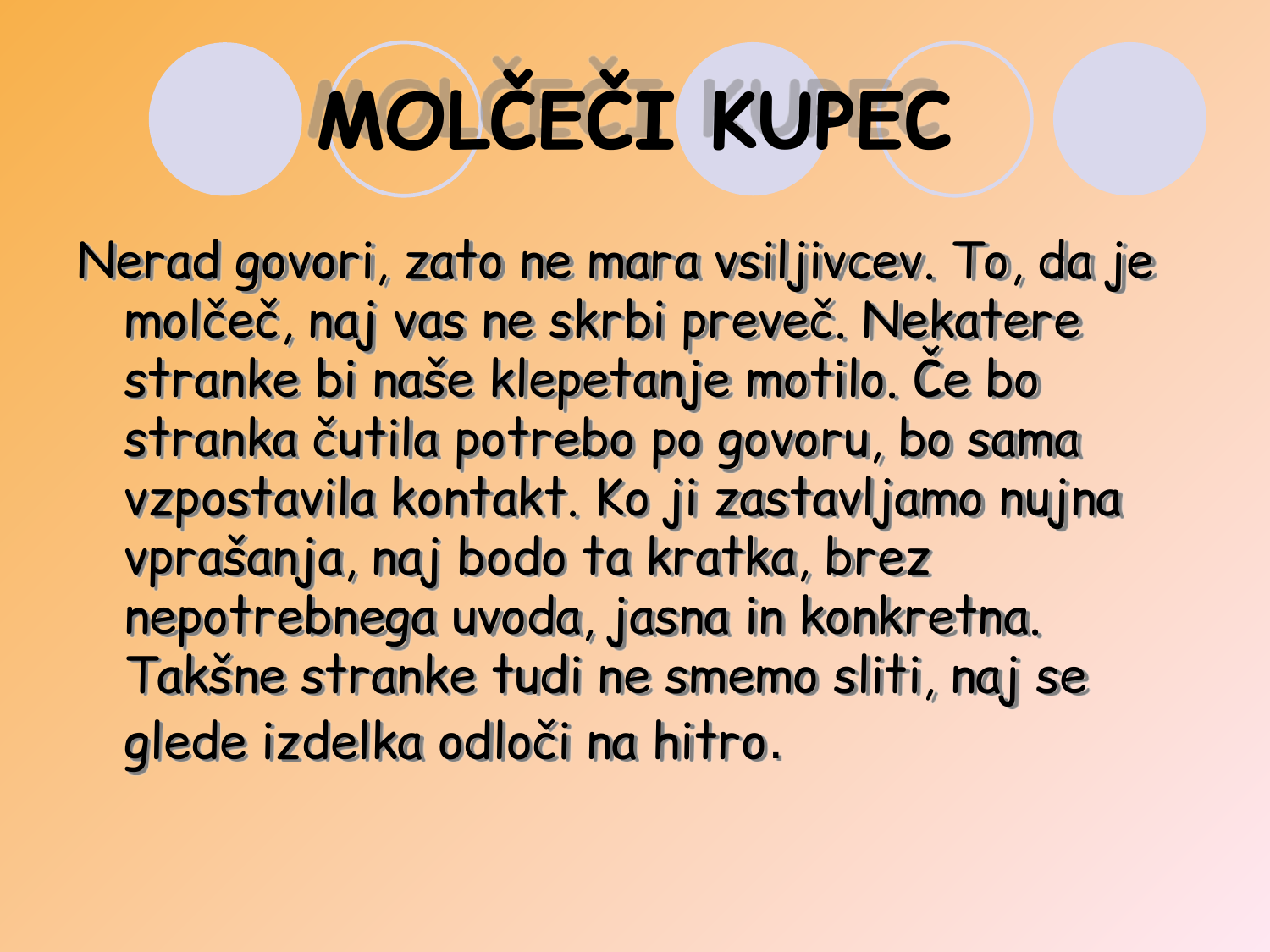

# MOLČEČI KUPEC
Nerad govori, zato ne mara vsiljivcev. To, da je molčeč, naj vas ne skrbi preveč. Nekatere stranke bi naše klepetanje motilo. Če bo stranka čutila potrebo po govoru, bo sama vzpostavila kontakt. Ko ji zastavljamo nujna vprašanja, naj bodo ta kratka, brez nepotrebnega uvoda, jasna in konkretna. Takšne stranke tudi ne smemo sliti, naj se glede izdelka odloči na hitro.